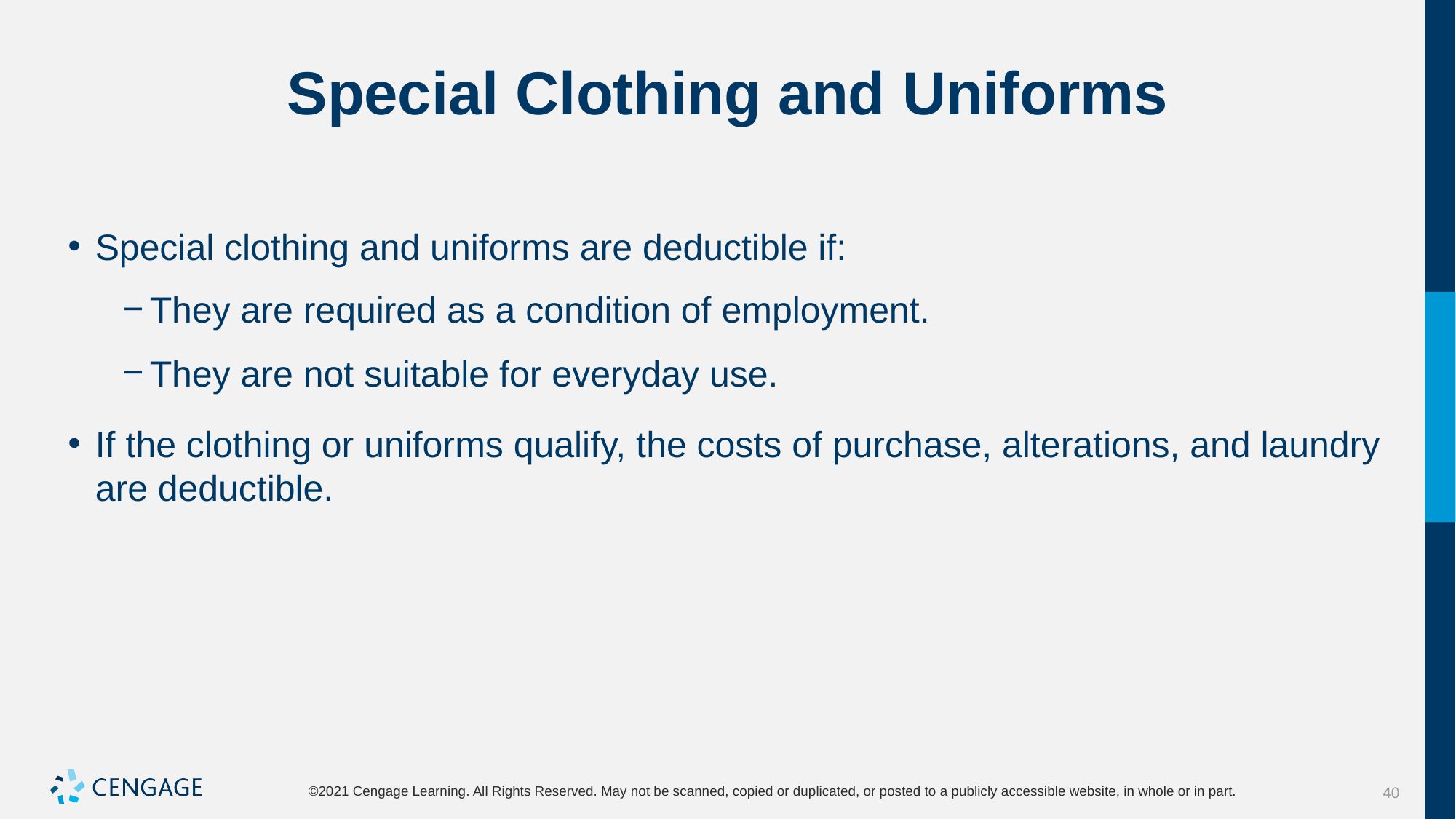

# Special Clothing and Uniforms
Special clothing and uniforms are deductible if:
They are required as a condition of employment.
They are not suitable for everyday use.
If the clothing or uniforms qualify, the costs of purchase, alterations, and laundry are deductible.